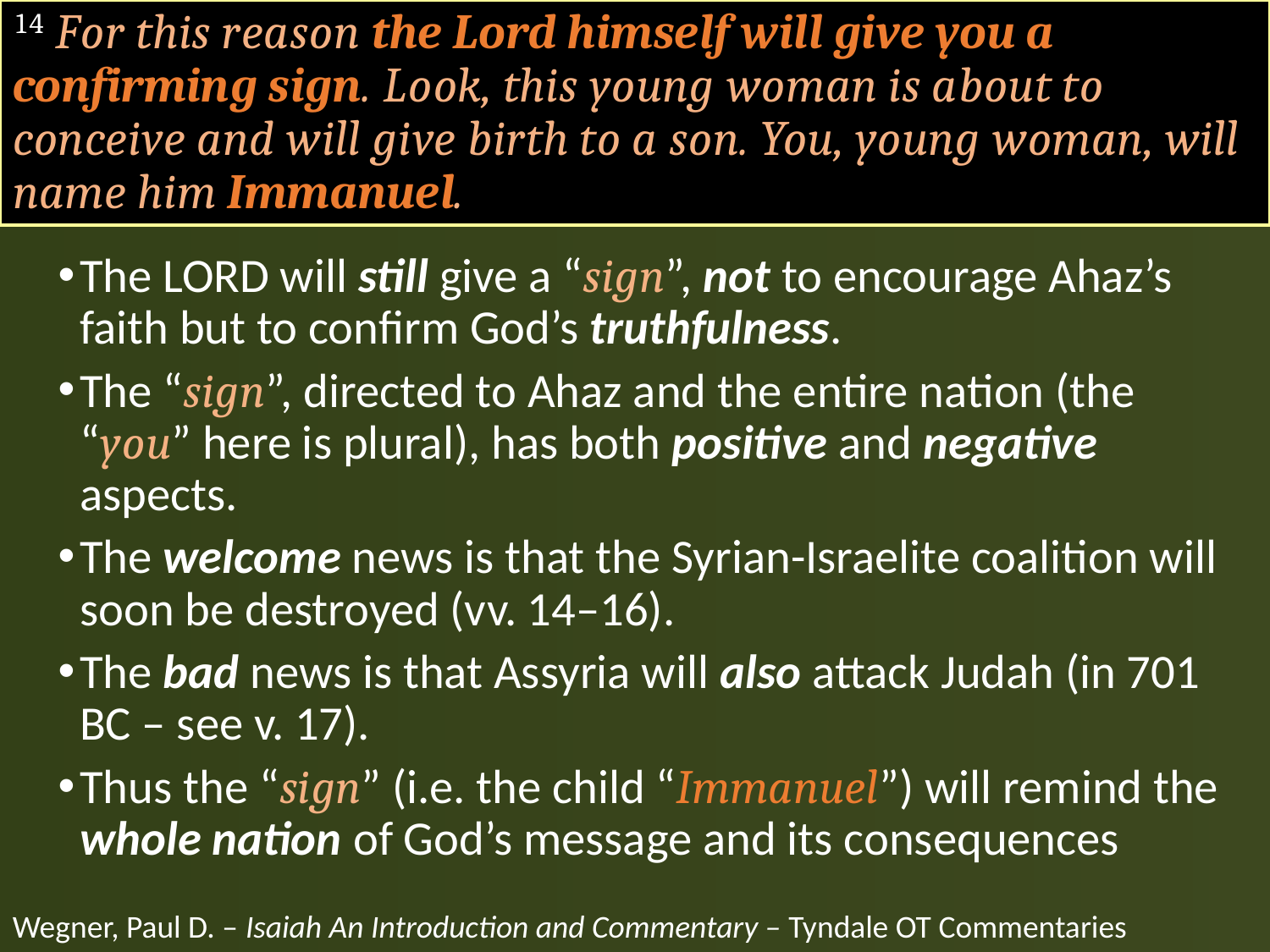

# 14 For this reason the Lord himself will give you a confirming sign. Look, this young woman is about to conceive and will give birth to a son. You, young woman, will name him Immanuel.
The LORD will still give a “sign”, not to encourage Ahaz’s faith but to confirm God’s truthfulness.
The “sign”, directed to Ahaz and the entire nation (the “you” here is plural), has both positive and negative aspects.
The welcome news is that the Syrian-Israelite coalition will soon be destroyed (vv. 14–16).
The bad news is that Assyria will also attack Judah (in 701 BC – see v. 17).
Thus the “sign” (i.e. the child “Immanuel”) will remind the whole nation of God’s message and its consequences
Wegner, Paul D. – Isaiah An Introduction and Commentary – Tyndale OT Commentaries